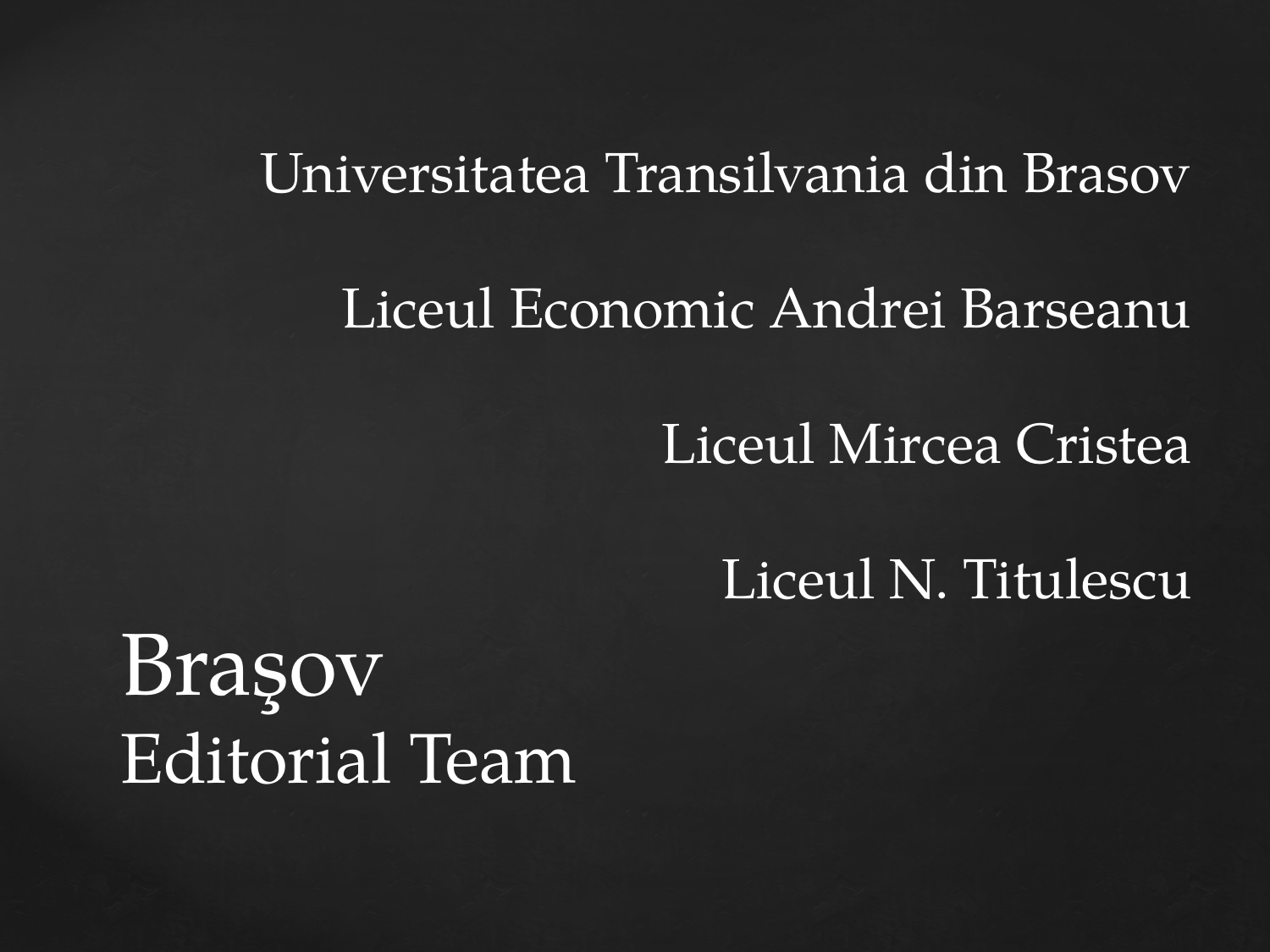

Universitatea Transilvania din Brasov

Liceul Economic Andrei Barseanu

Liceul Mircea Cristea

Liceul N. Titulescu
# Braşov Editorial Team